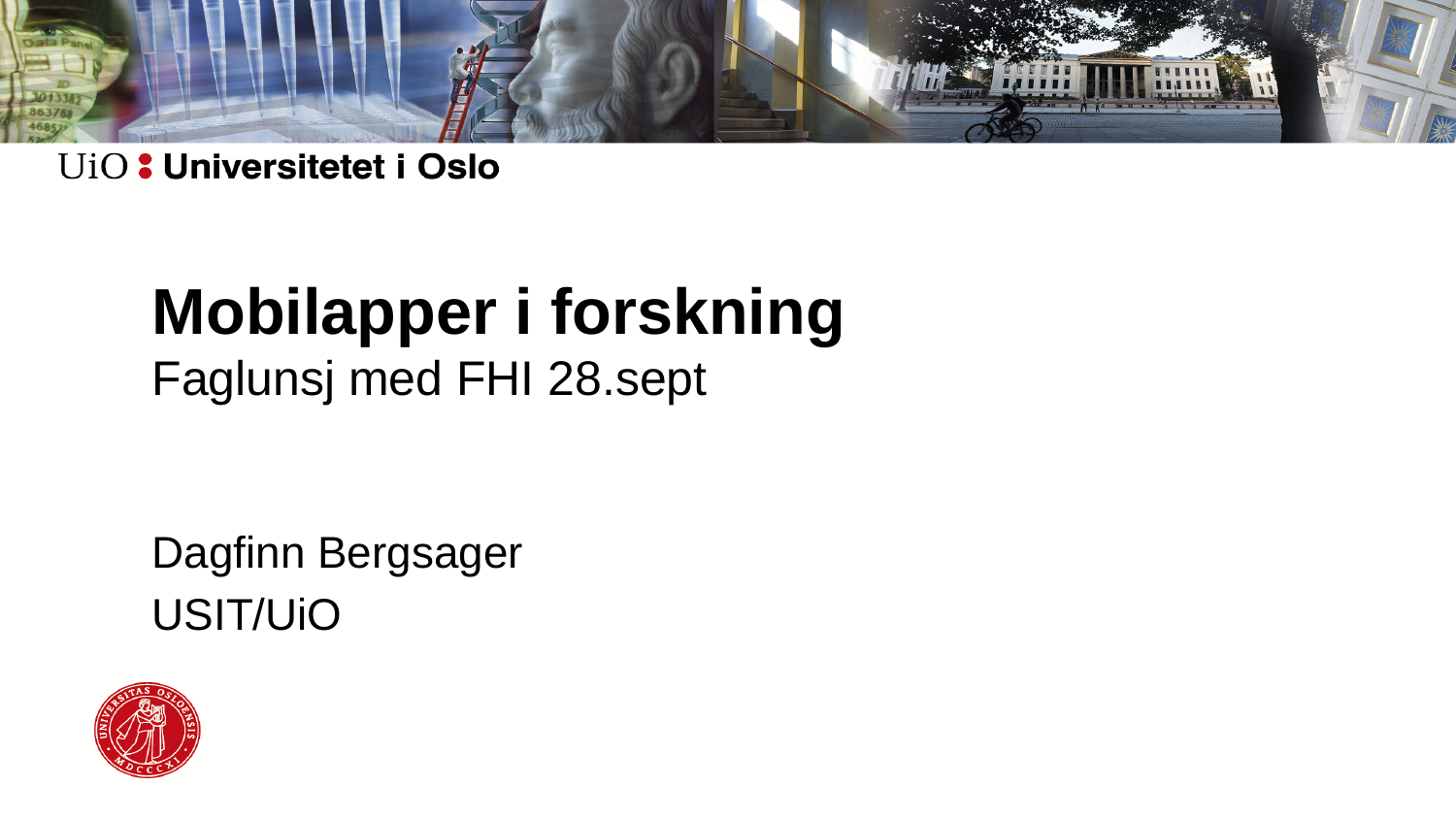

# Mobilapper i forskning Faglunsj med FHI 28.sept

Dagfinn Bergsager
USIT/UiO